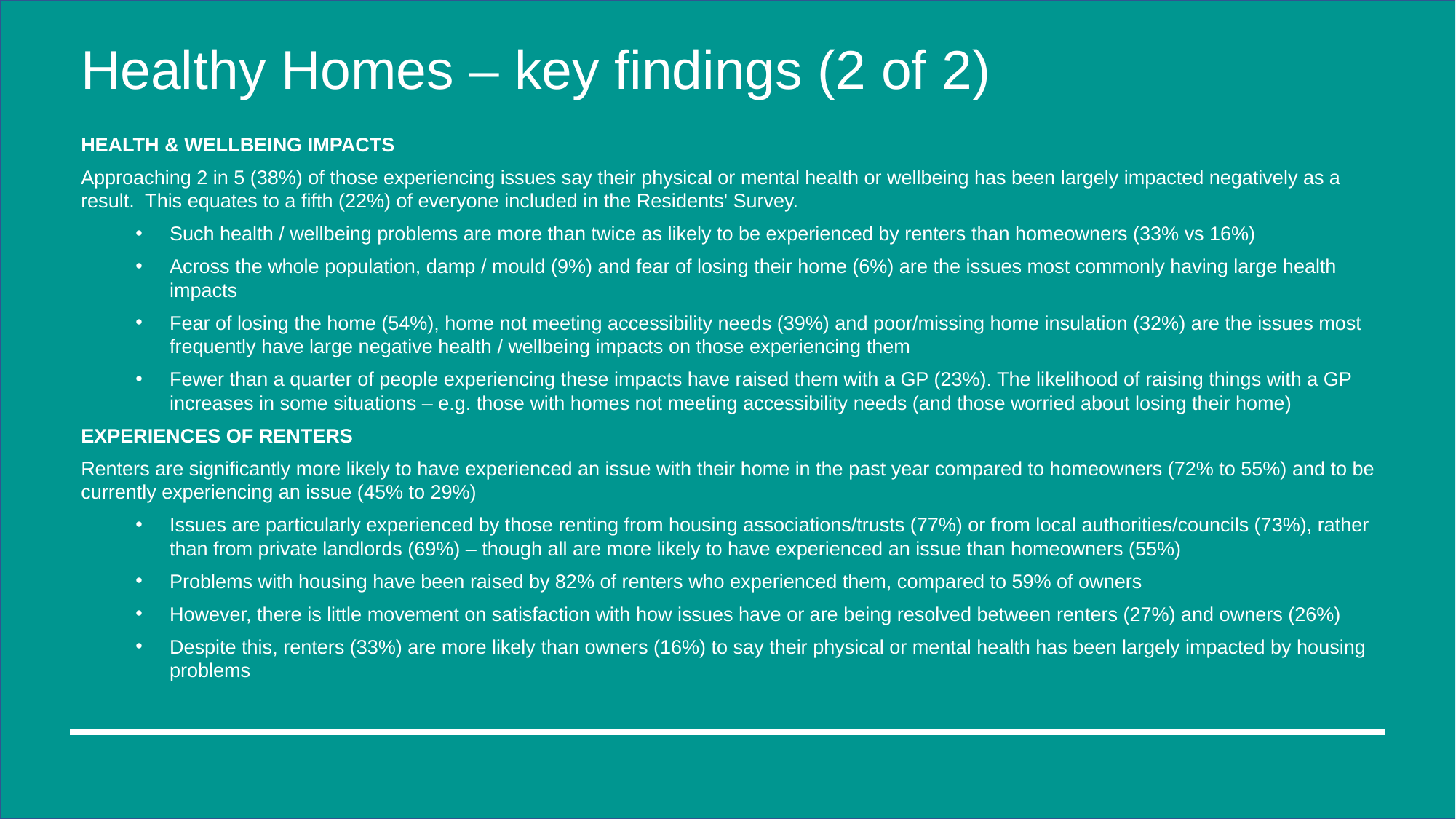

# Healthy Homes – key findings (2 of 2)
HEALTH & WELLBEING IMPACTS
Approaching 2 in 5 (38%) of those experiencing issues say their physical or mental health or wellbeing has been largely impacted negatively as a result.  This equates to a fifth (22%) of everyone included in the Residents' Survey.
Such health / wellbeing problems are more than twice as likely to be experienced by renters than homeowners (33% vs 16%)
Across the whole population, damp / mould (9%) and fear of losing their home (6%) are the issues most commonly having large health impacts
Fear of losing the home (54%), home not meeting accessibility needs (39%) and poor/missing home insulation (32%) are the issues most frequently have large negative health / wellbeing impacts on those experiencing them
Fewer than a quarter of people experiencing these impacts have raised them with a GP (23%). The likelihood of raising things with a GP increases in some situations – e.g. those with homes not meeting accessibility needs (and those worried about losing their home)
EXPERIENCES OF RENTERS
Renters are significantly more likely to have experienced an issue with their home in the past year compared to homeowners (72% to 55%) and to be currently experiencing an issue (45% to 29%)
Issues are particularly experienced by those renting from housing associations/trusts (77%) or from local authorities/councils (73%), rather than from private landlords (69%) – though all are more likely to have experienced an issue than homeowners (55%)
Problems with housing have been raised by 82% of renters who experienced them, compared to 59% of owners
However, there is little movement on satisfaction with how issues have or are being resolved between renters (27%) and owners (26%)
Despite this, renters (33%) are more likely than owners (16%) to say their physical or mental health has been largely impacted by housing problems